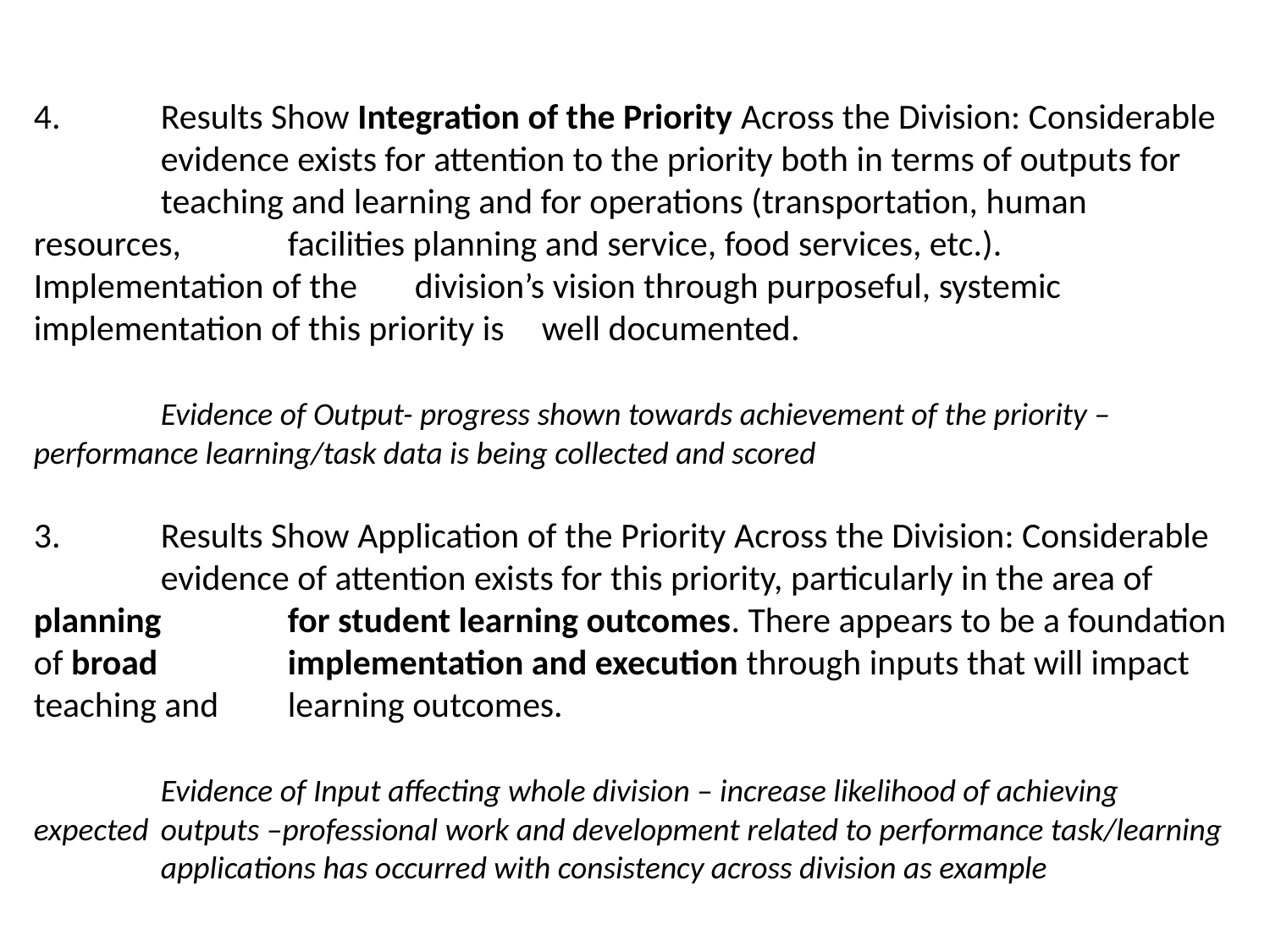

4. 	Results Show Integration of the Priority Across the Division: Considerable 	evidence exists for attention to the priority both in terms of outputs for 	teaching and learning and for operations (transportation, human resources, 	facilities planning and service, food services, etc.). Implementation of the 	division’s vision through purposeful, systemic implementation of this priority is 	well documented.

	Evidence of Output- progress shown towards achievement of the priority – 	performance learning/task data is being collected and scored

3. 	Results Show Application of the Priority Across the Division: Considerable 	evidence of attention exists for this priority, particularly in the area of planning 	for student learning outcomes. There appears to be a foundation of broad 	implementation and execution through inputs that will impact teaching and 	learning outcomes.

	Evidence of Input affecting whole division – increase likelihood of achieving expected 	outputs –professional work and development related to performance task/learning 	applications has occurred with consistency across division as example